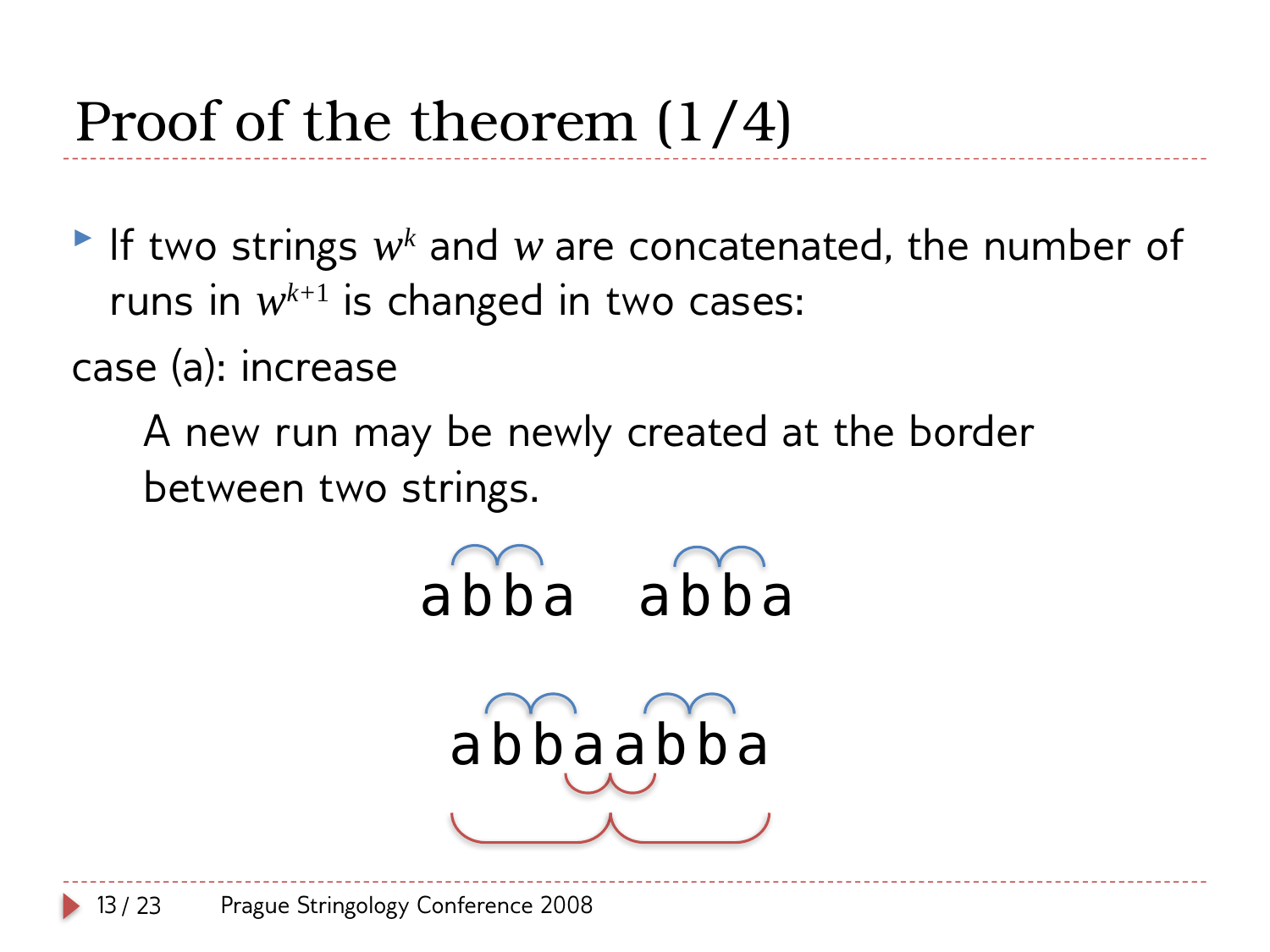

# Proof of the theorem (1/4)
If two strings wk and w are concatenated, the number of runs in wk+1 is changed in two cases:
case (a): increase
	A new run may be newly created at the border
between two strings.

abba
abba

abbaabba

13
Prague Stringology Conference 2008